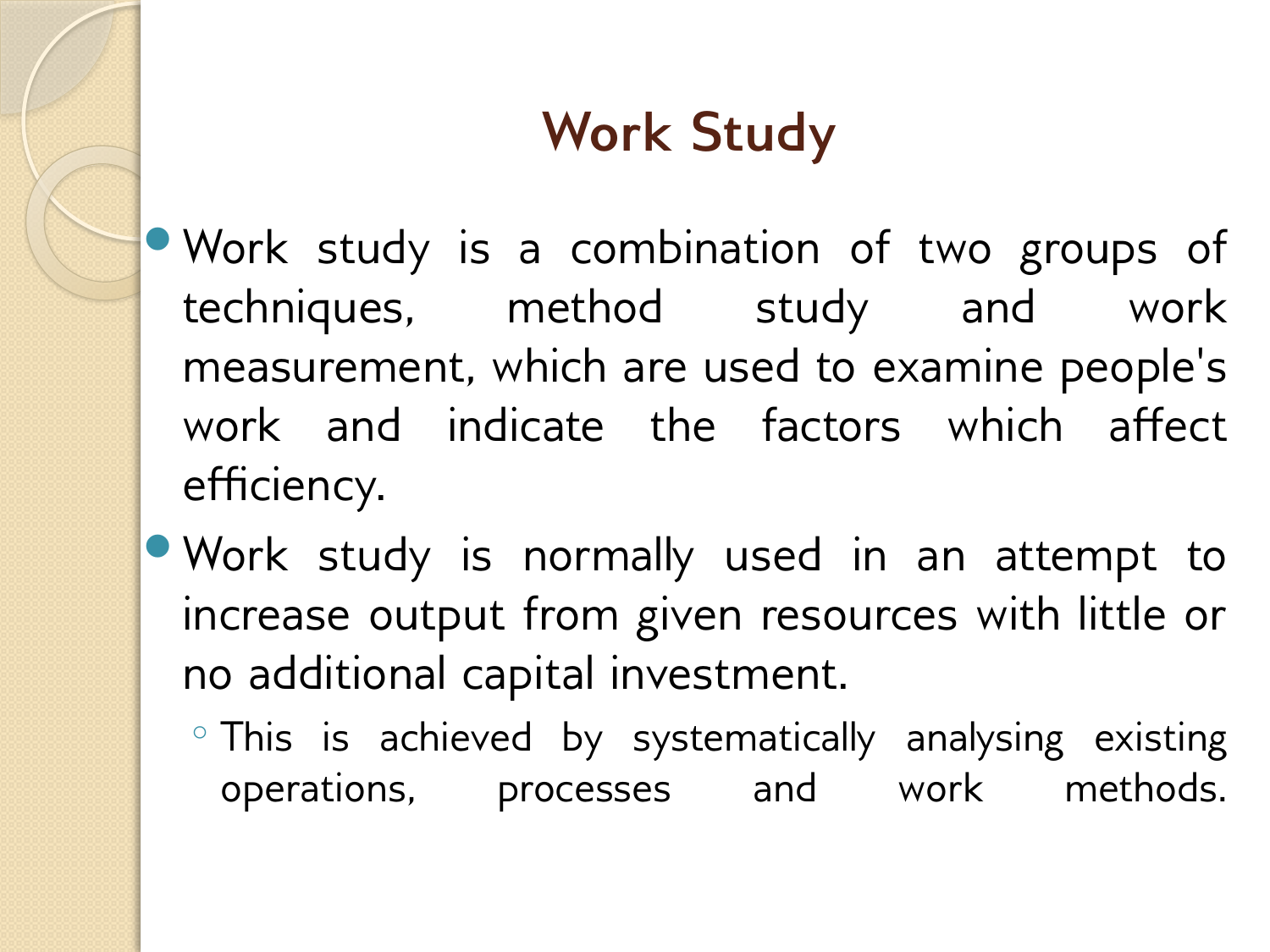

# Work Study
Work study is a combination of two groups of techniques, method study and work measurement, which are used to examine people's work and indicate the factors which affect efficiency.
Work study is normally used in an attempt to increase output from given resources with little or no additional capital investment.
This is achieved by systematically analysing existing operations, processes and work methods.